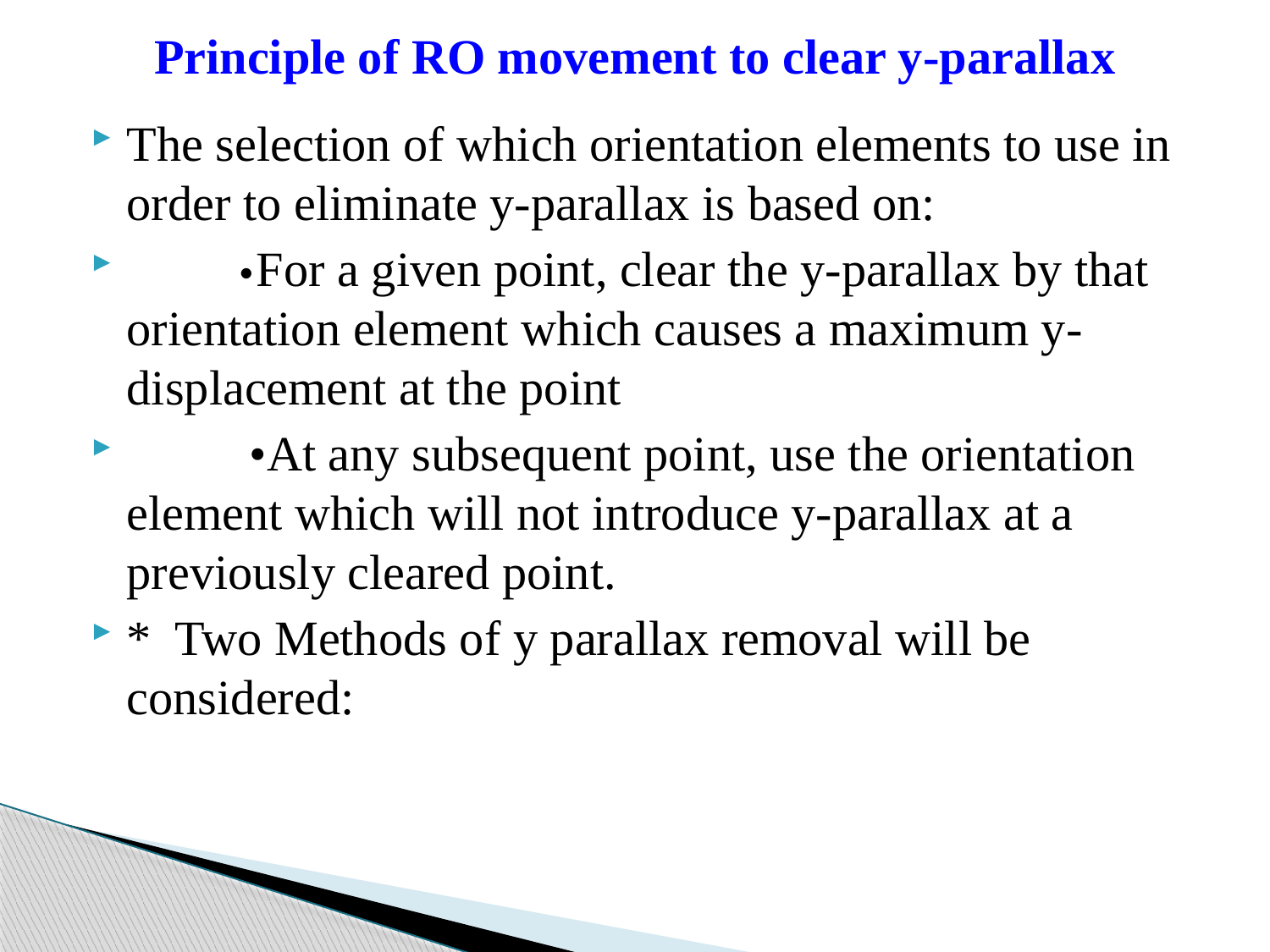

# Principle of RO movement to clear y-parallax
The selection of which orientation elements to use in order to eliminate y-parallax is based on:
          •For a given point, clear the y-parallax by that orientation element which causes a maximum y-displacement at the point
          •At any subsequent point, use the orientation element which will not introduce y-parallax at a previously cleared point.
*  Two Methods of y parallax removal will be considered: